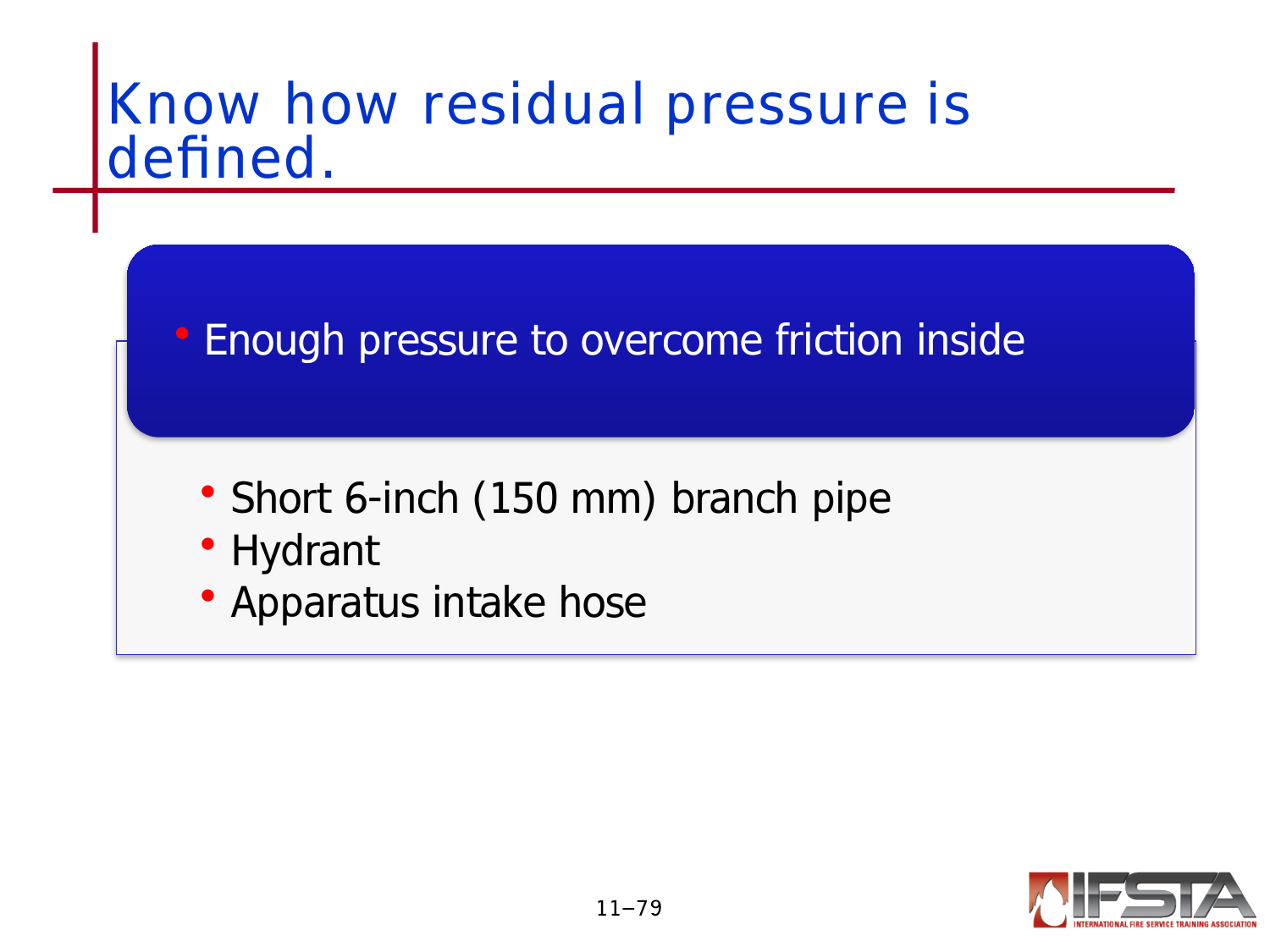

# Know how residual pressure is defined.
Short 6-inch (150 mm) branch pipe
Hydrant
Apparatus intake hose
Enough pressure to overcome friction inside
11–79